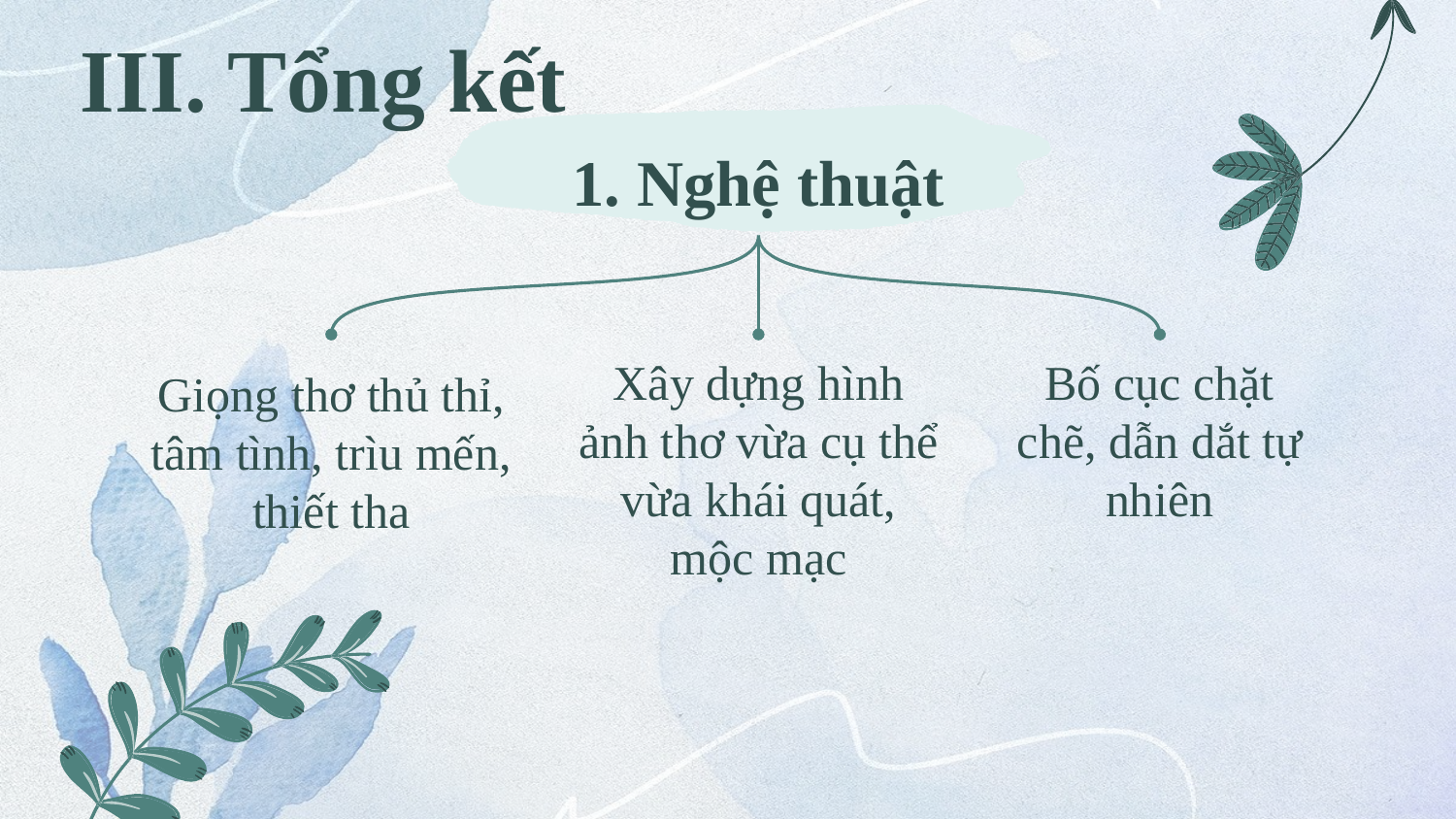

# III. Tổng kết
1. Nghệ thuật
Giọng thơ thủ thỉ, tâm tình, trìu mến, thiết tha
Xây dựng hình ảnh thơ vừa cụ thể vừa khái quát, mộc mạc
Bố cục chặt chẽ, dẫn dắt tự nhiên